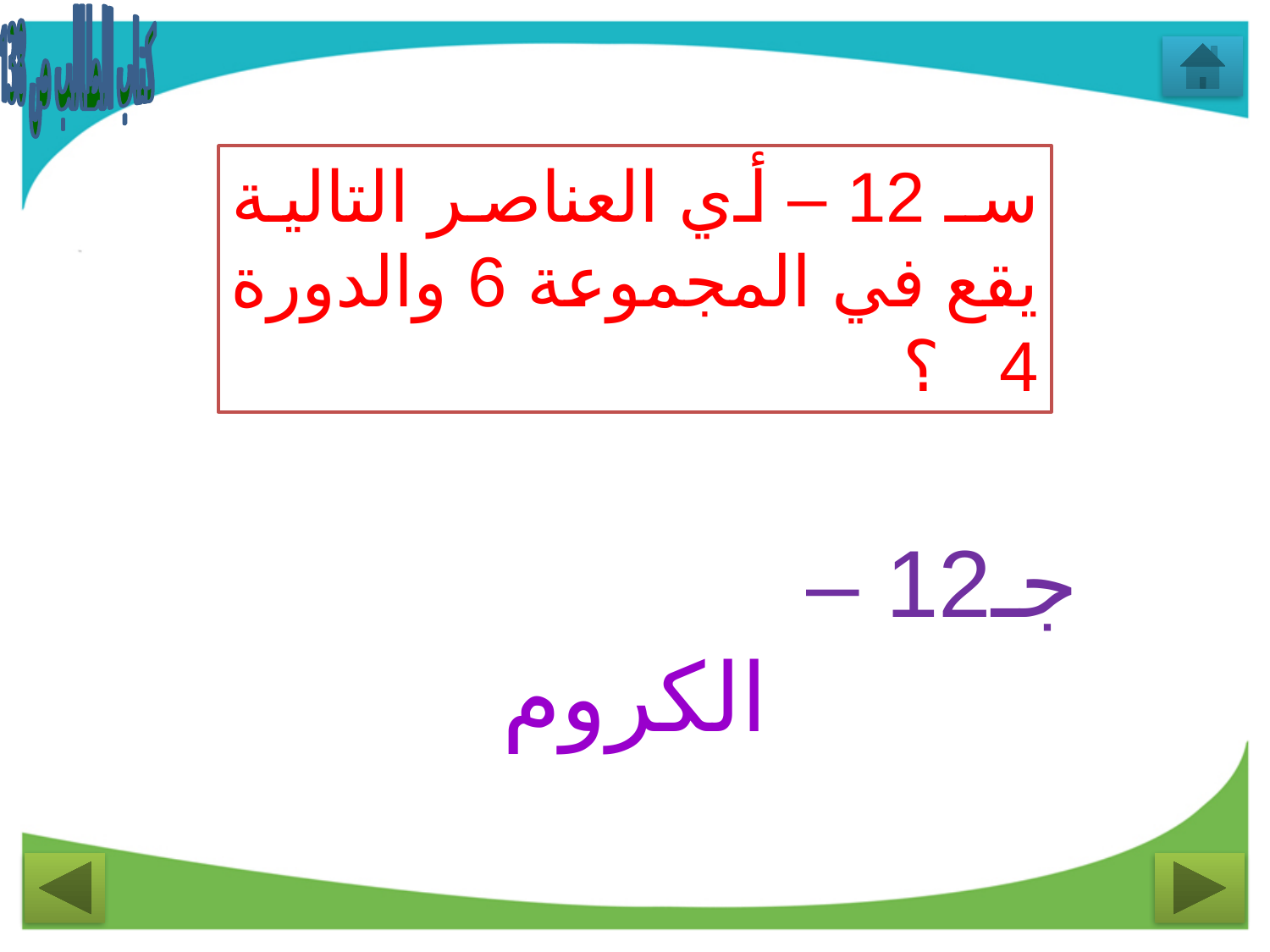

كتاب الطالب ص 138

سـ 12 – أي العناصر التالية يقع في المجموعة 6 والدورة 4   ؟
جـ12 –
الكروم